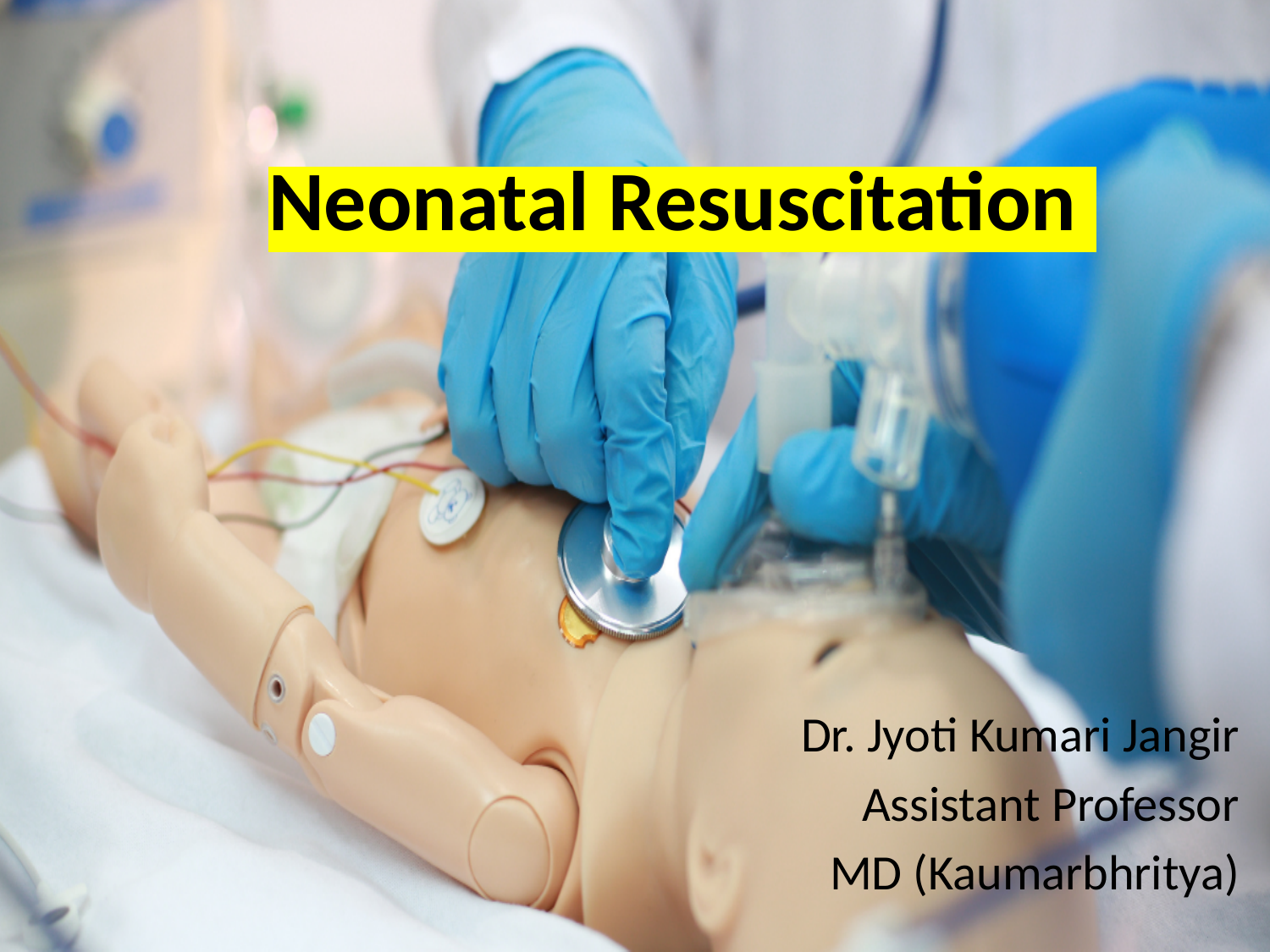

# Neonatal Resuscitation
Dr. Jyoti Kumari Jangir
Assistant Professor
MD (Kaumarbhritya)